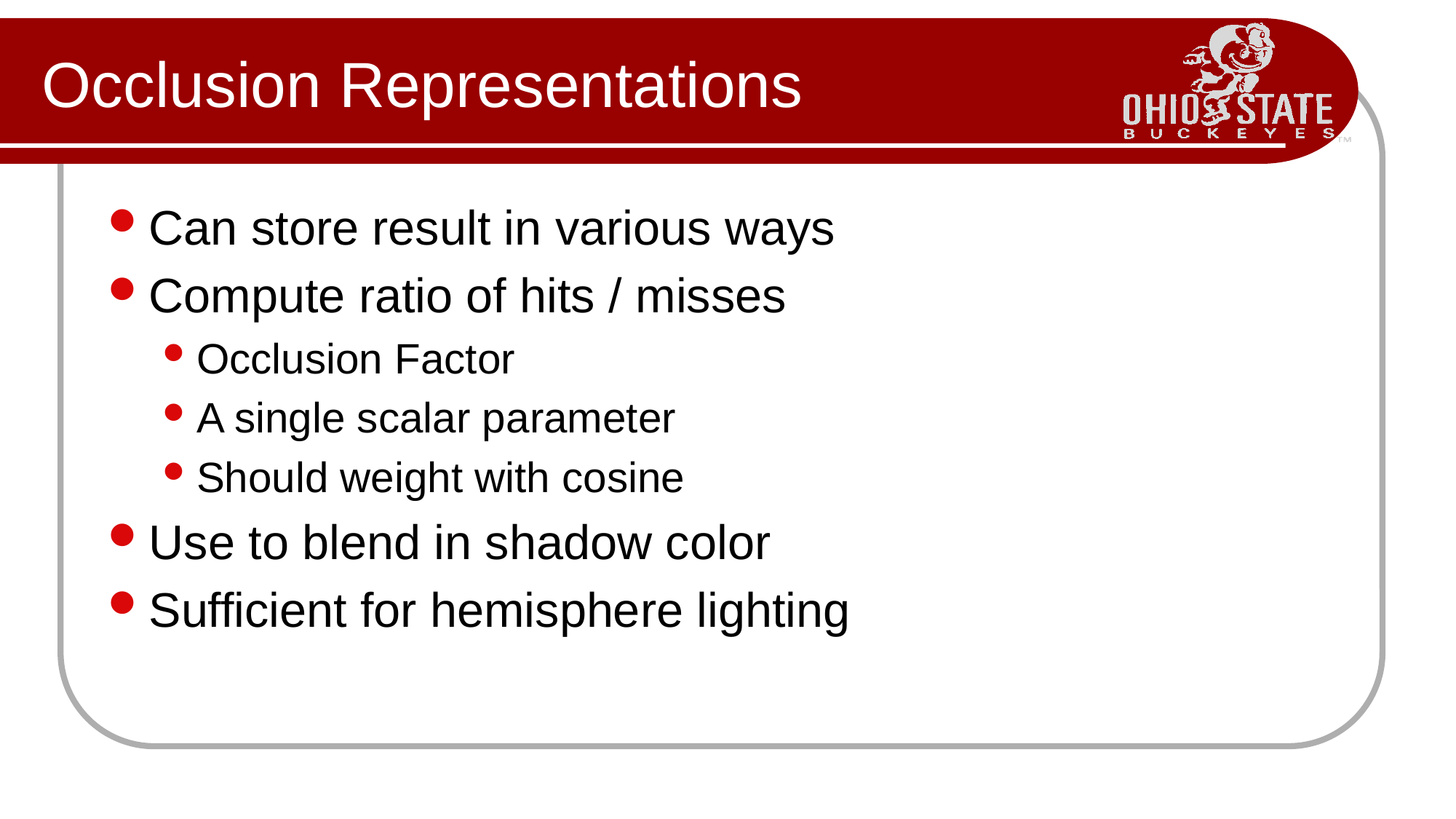

# Occlusion Representations
Can store result in various ways
Compute ratio of hits / misses
Occlusion Factor
A single scalar parameter
Should weight with cosine
Use to blend in shadow color
Sufficient for hemisphere lighting